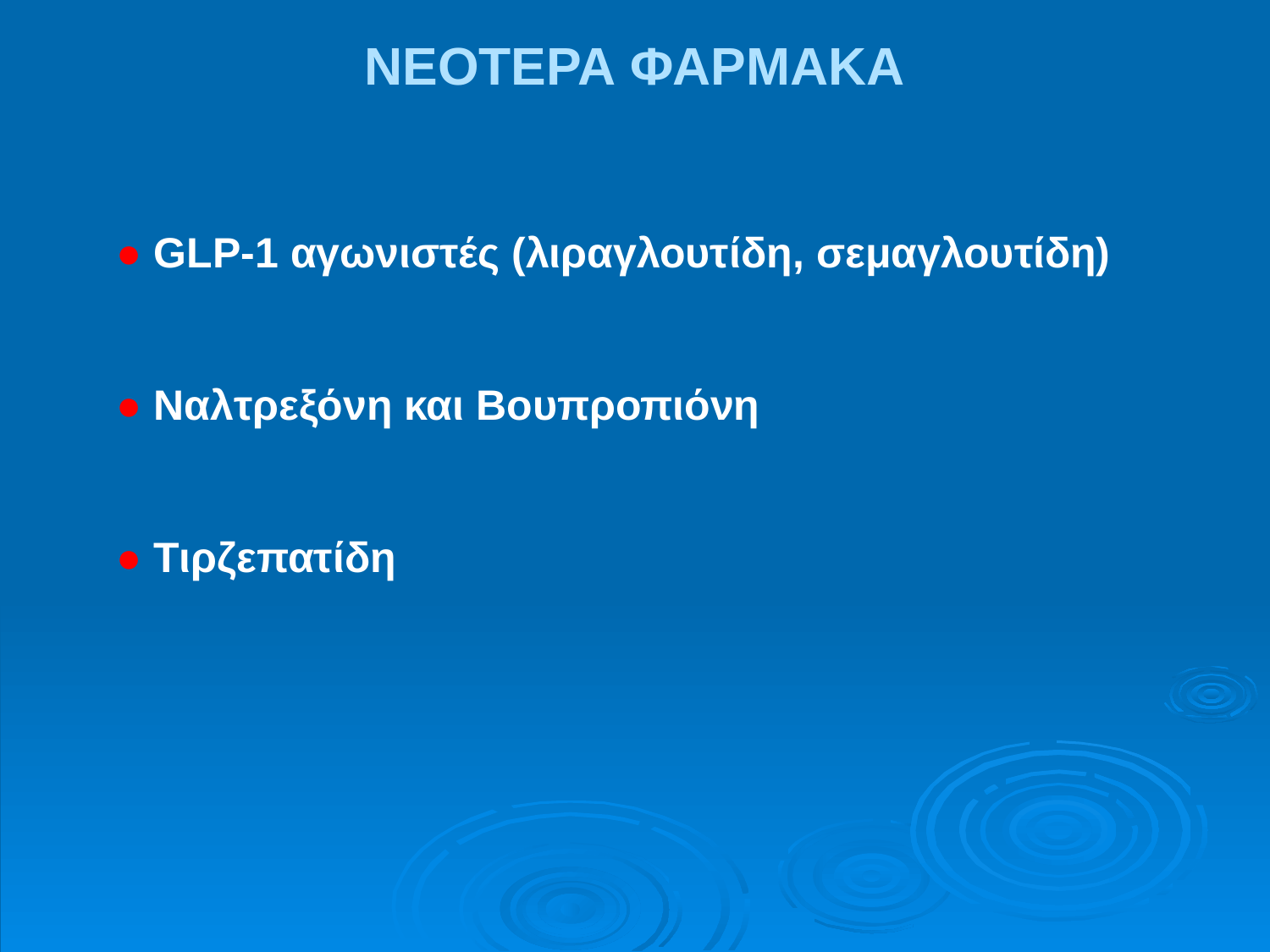

ΝΕΟΤΕΡΑ ΦΑΡΜΑΚΑ
● GLP-1 αγωνιστές (λιραγλουτίδη, σεμαγλουτίδη)

● Ναλτρεξόνη και Βουπροπιόνη

● Τιρζεπατίδη